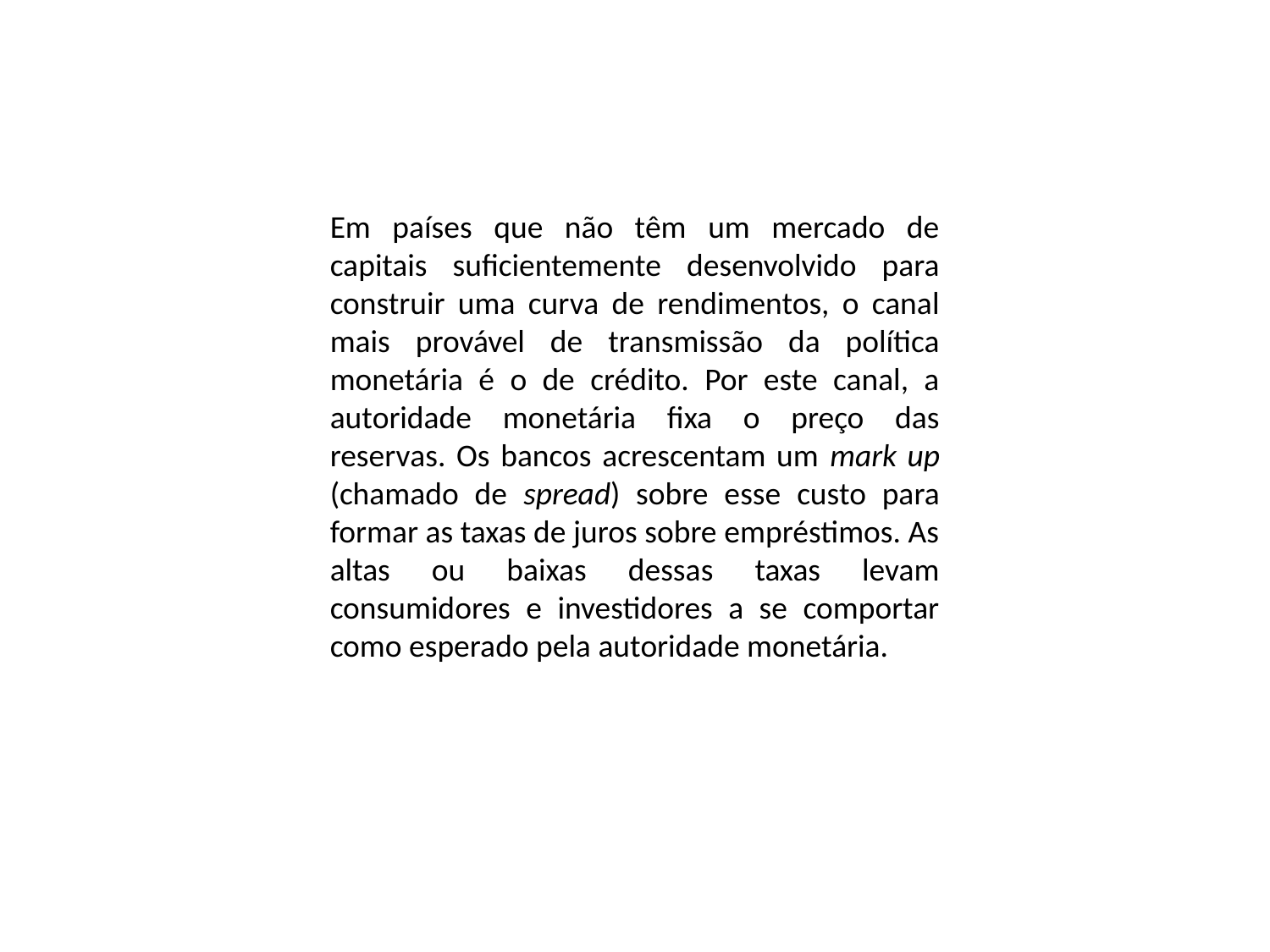

Em países que não têm um mercado de capitais suficientemente desenvolvido para construir uma curva de rendimentos, o canal mais provável de transmissão da política monetária é o de crédito. Por este canal, a autoridade monetária fixa o preço das reservas. Os bancos acrescentam um mark up (chamado de spread) sobre esse custo para formar as taxas de juros sobre empréstimos. As altas ou baixas dessas taxas levam consumidores e investidores a se comportar como esperado pela autoridade monetária.